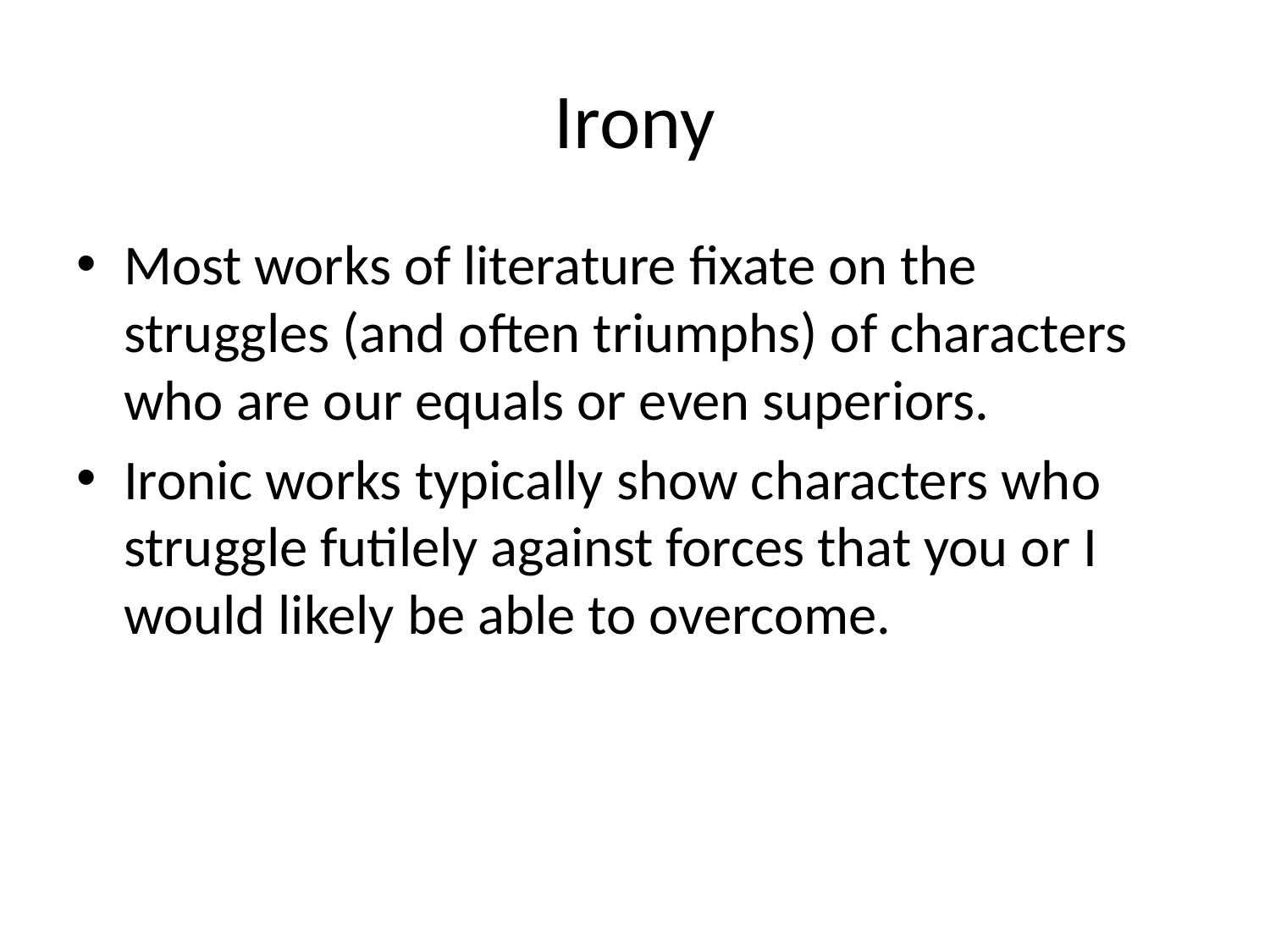

# Irony
Most works of literature fixate on the struggles (and often triumphs) of characters who are our equals or even superiors.
Ironic works typically show characters who struggle futilely against forces that you or I would likely be able to overcome.